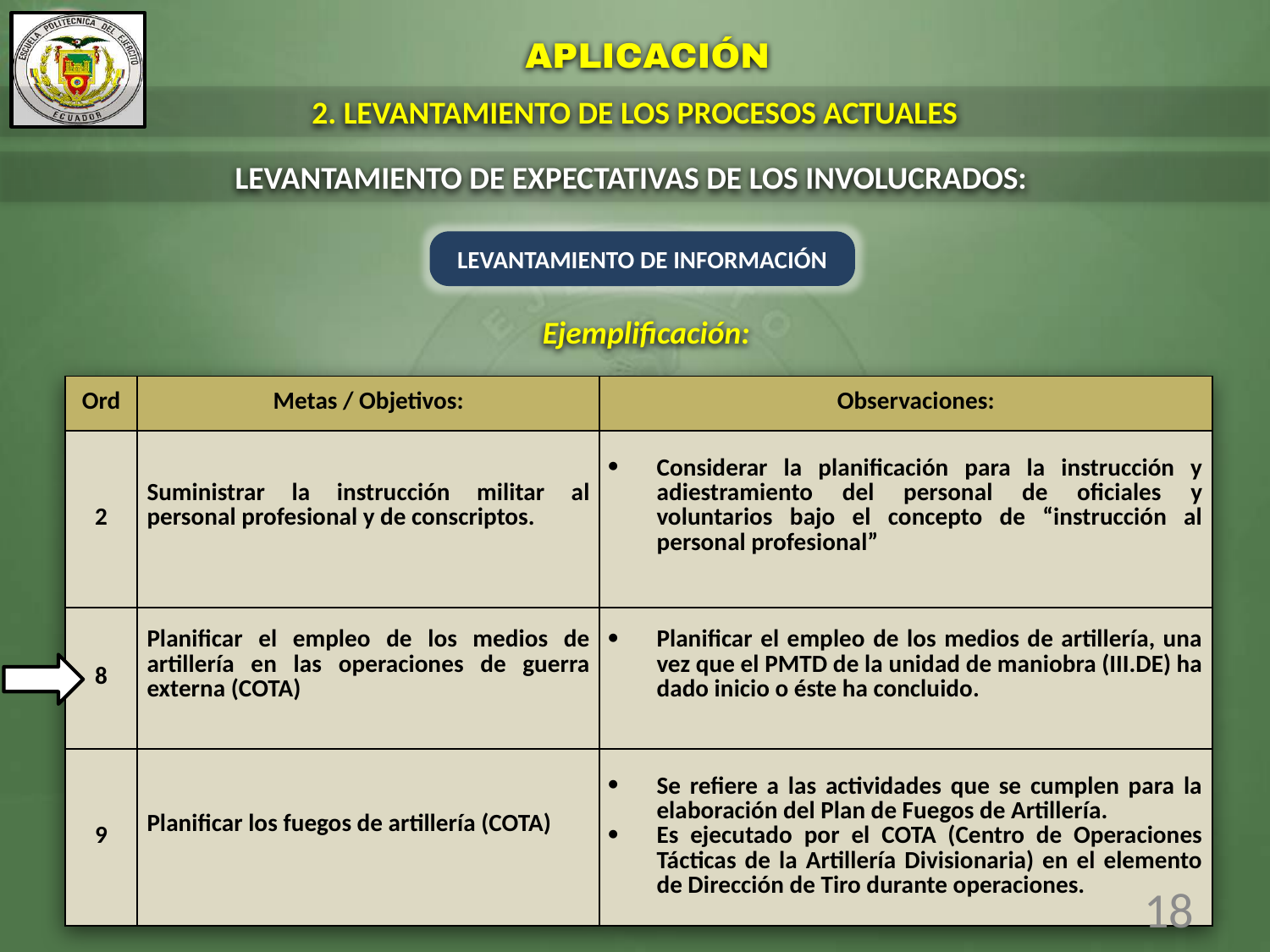

APLICACIÓN
2. LEVANTAMIENTO DE LOS PROCESOS ACTUALES
LEVANTAMIENTO DE EXPECTATIVAS DE LOS INVOLUCRADOS:
LEVANTAMIENTO DE INFORMACIÓN
Ejemplificación:
| Ord | Metas / Objetivos: | Observaciones: |
| --- | --- | --- |
| 2 | Suministrar la instrucción militar al personal profesional y de conscriptos. | Considerar la planificación para la instrucción y adiestramiento del personal de oficiales y voluntarios bajo el concepto de “instrucción al personal profesional” |
| 8 | Planificar el empleo de los medios de artillería en las operaciones de guerra externa (COTA) | Planificar el empleo de los medios de artillería, una vez que el PMTD de la unidad de maniobra (III.DE) ha dado inicio o éste ha concluido. |
| 9 | Planificar los fuegos de artillería (COTA) | Se refiere a las actividades que se cumplen para la elaboración del Plan de Fuegos de Artillería. Es ejecutado por el COTA (Centro de Operaciones Tácticas de la Artillería Divisionaria) en el elemento de Dirección de Tiro durante operaciones. |

18